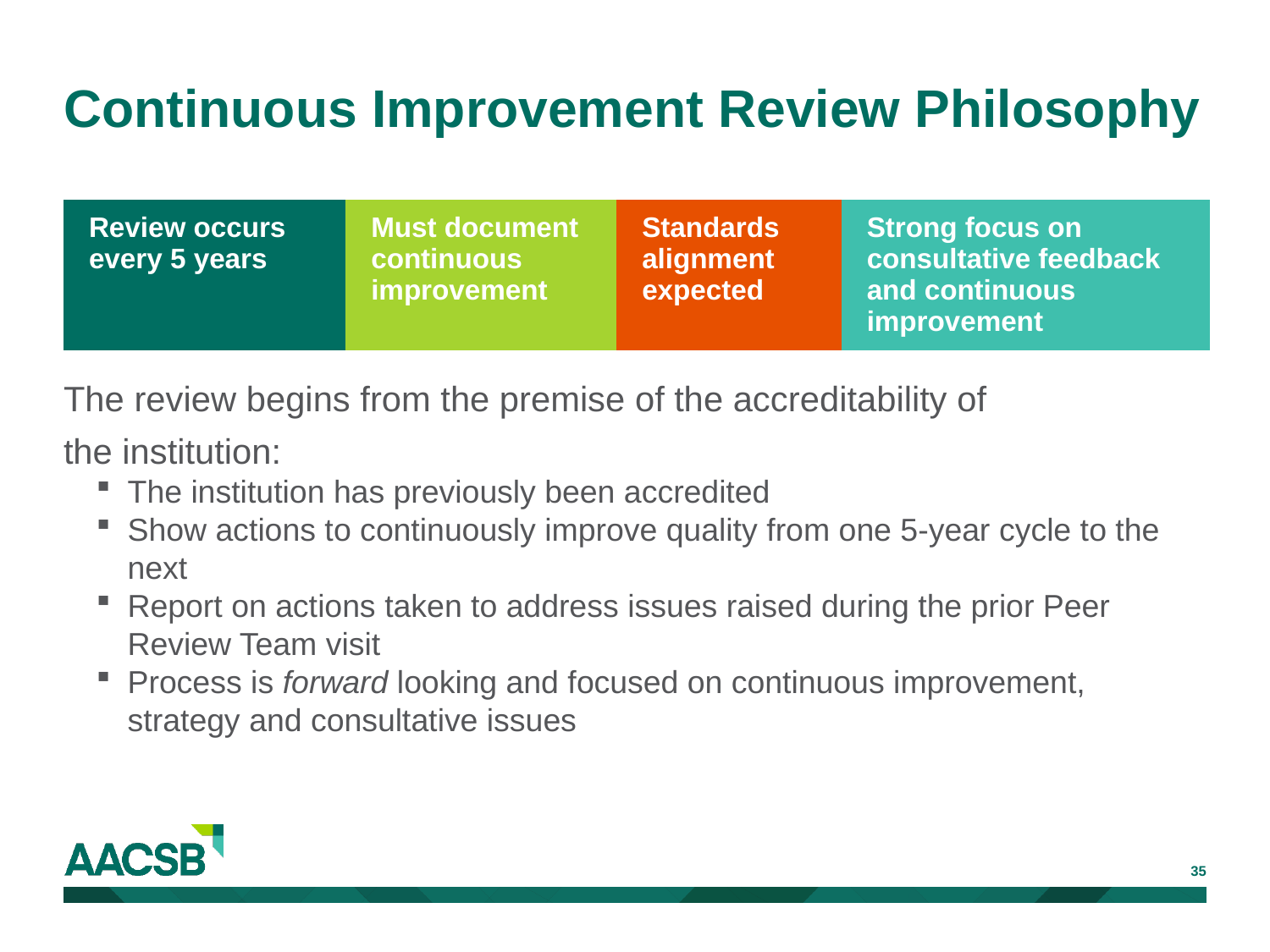

# Continuous Improvement Review Philosophy
| Review occurs every 5 years | Must document continuous improvement | Standards alignment expected | Strong focus on consultative feedback and continuous improvement |
| --- | --- | --- | --- |

The review begins from the premise of the accreditability of
the institution:
The institution has previously been accredited
Show actions to continuously improve quality from one 5-year cycle to the next
Report on actions taken to address issues raised during the prior Peer Review Team visit
Process is forward looking and focused on continuous improvement, strategy and consultative issues

35